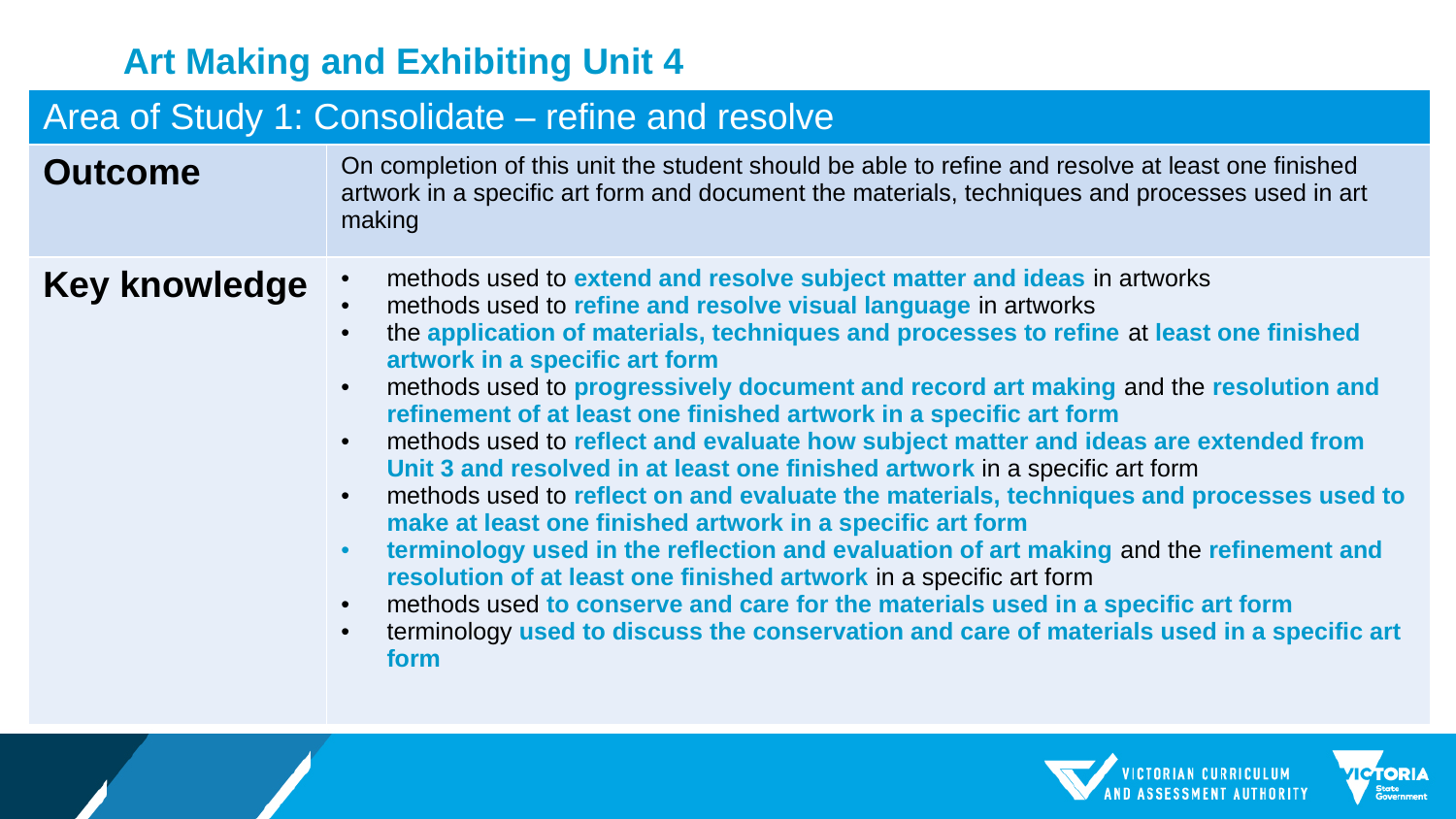

Art Making and Exhibiting Unit 4
| Area of Study 1: Consolidate – refine and resolve | Unit 1: |
| --- | --- |
| Outcome | On completion of this unit the student should be able to refine and resolve at least one finished artwork in a specific art form and document the materials, techniques and processes used in art making |
| Key knowledge | methods used to extend and resolve subject matter and ideas in artworks methods used to refine and resolve visual language in artworks the application of materials, techniques and processes to refine at least one finished artwork in a specific art form methods used to progressively document and record art making and the resolution and refinement of at least one finished artwork in a specific art form methods used to reflect and evaluate how subject matter and ideas are extended from Unit 3 and resolved in at least one finished artwork in a specific art form methods used to reflect on and evaluate the materials, techniques and processes used to make at least one finished artwork in a specific art form terminology used in the reflection and evaluation of art making and the refinement and resolution of at least one finished artwork in a specific art form methods used to conserve and care for the materials used in a specific art form terminology used to discuss the conservation and care of materials used in a specific art form |